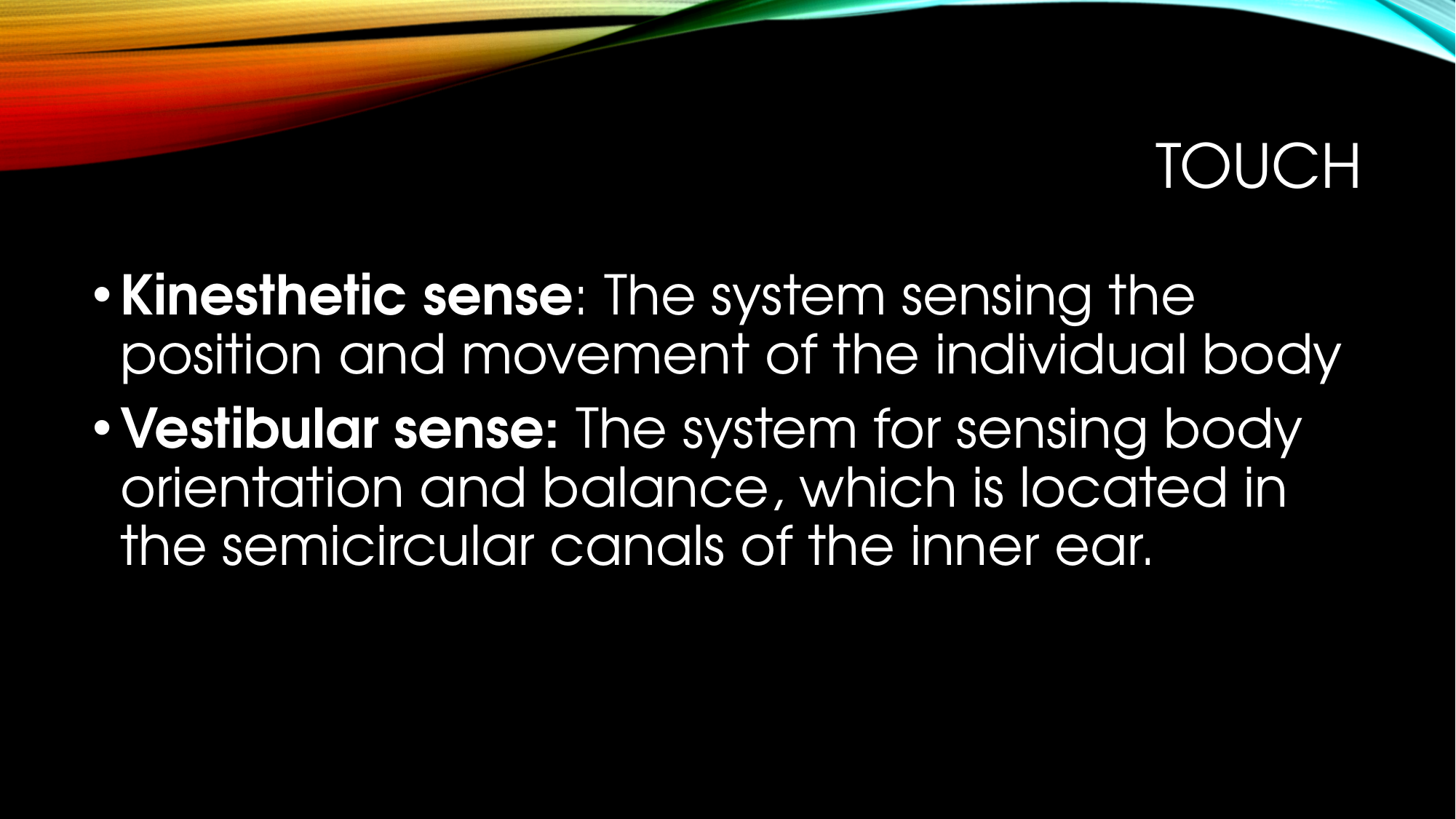

# Touch
Kinesthetic sense: The system sensing the position and movement of the individual body
Vestibular sense: The system for sensing body orientation and balance, which is located in the semicircular canals of the inner ear.